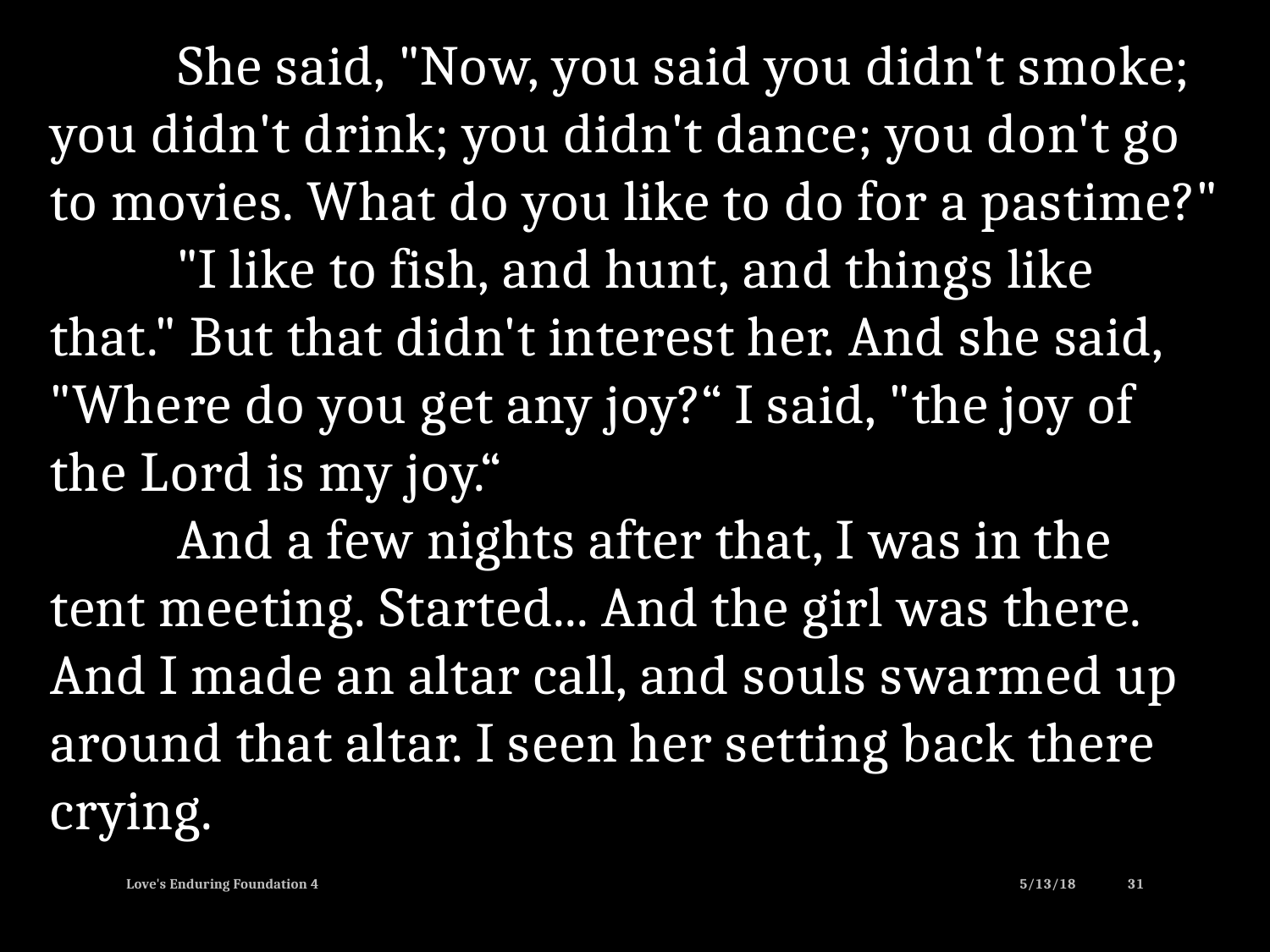

She said, "Now, you said you didn't smoke; you didn't drink; you didn't dance; you don't go to movies. What do you like to do for a pastime?"
	"I like to fish, and hunt, and things like that." But that didn't interest her. And she said, "Where do you get any joy?“ I said, "the joy of the Lord is my joy.“
	And a few nights after that, I was in the tent meeting. Started... And the girl was there. And I made an altar call, and souls swarmed up around that altar. I seen her setting back there crying.
Love's Enduring Foundation 4
5/13/18
31